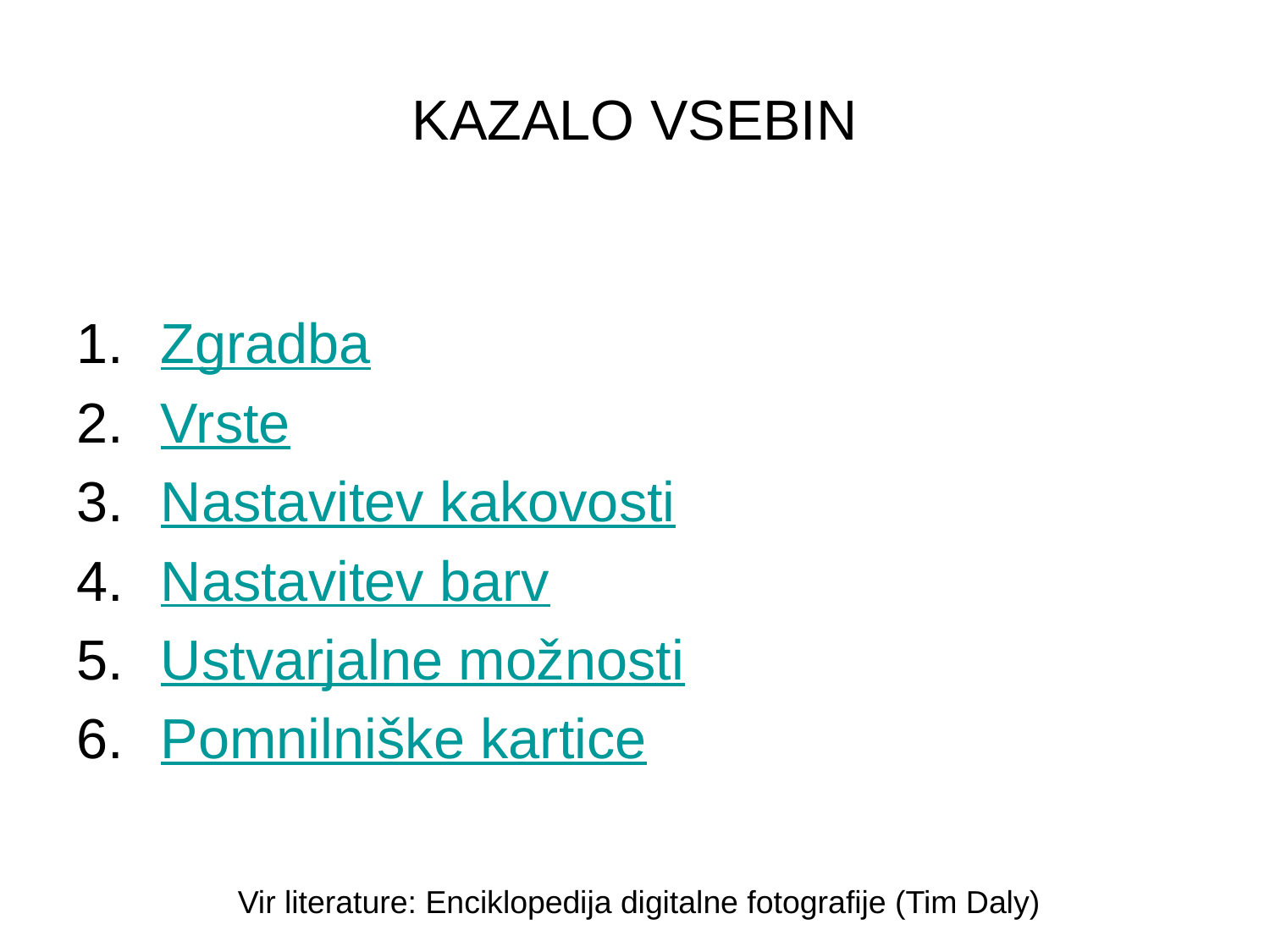

# KAZALO VSEBIN

Zgradba
Vrste
Nastavitev kakovosti
Nastavitev barv
Ustvarjalne možnosti
Pomnilniške kartice

Vir literature: Enciklopedija digitalne fotografije (Tim Daly)